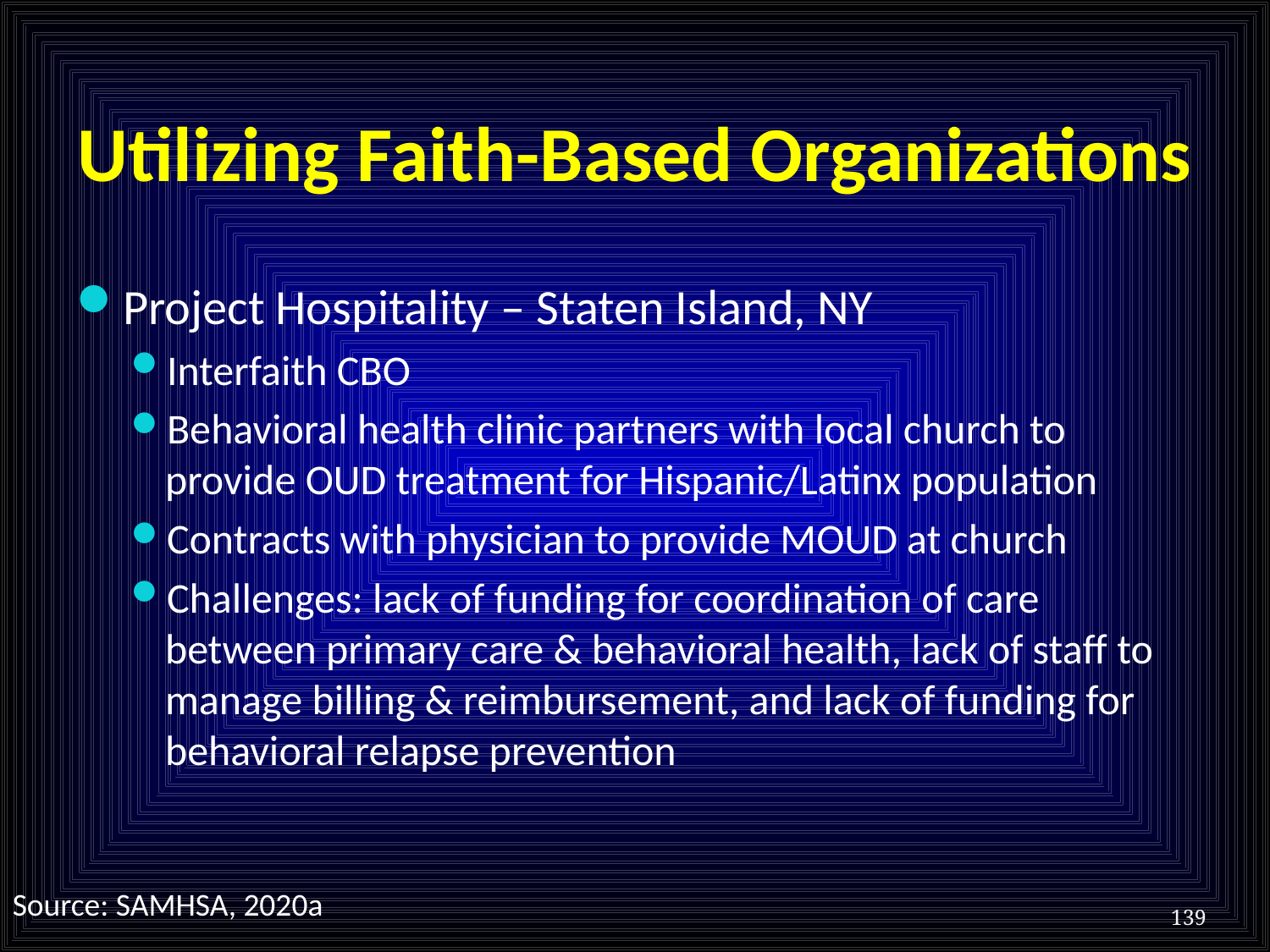

# Utilizing Faith-Based Organizations
Project Hospitality – Staten Island, NY
Interfaith CBO
Behavioral health clinic partners with local church to provide OUD treatment for Hispanic/Latinx population
Contracts with physician to provide MOUD at church
Challenges: lack of funding for coordination of care between primary care & behavioral health, lack of staff to manage billing & reimbursement, and lack of funding for behavioral relapse prevention

Source: SAMHSA, 2020a
139